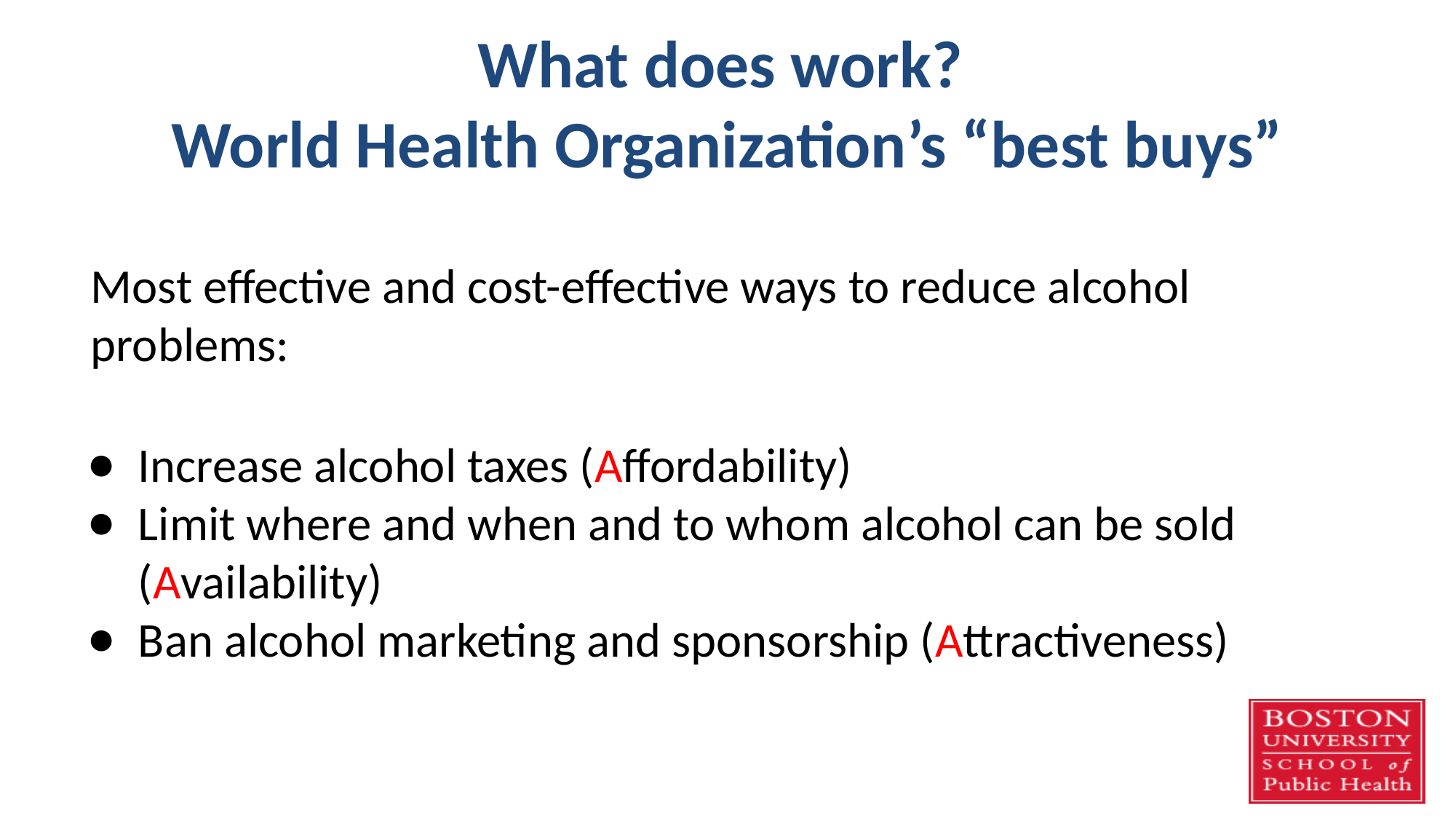

# What does work? World Health Organization’s “best buys”

Most effective and cost-effective ways to reduce alcohol problems:
Increase alcohol taxes (Affordability)
Limit where and when and to whom alcohol can be sold (Availability)
Ban alcohol marketing and sponsorship (Attractiveness)